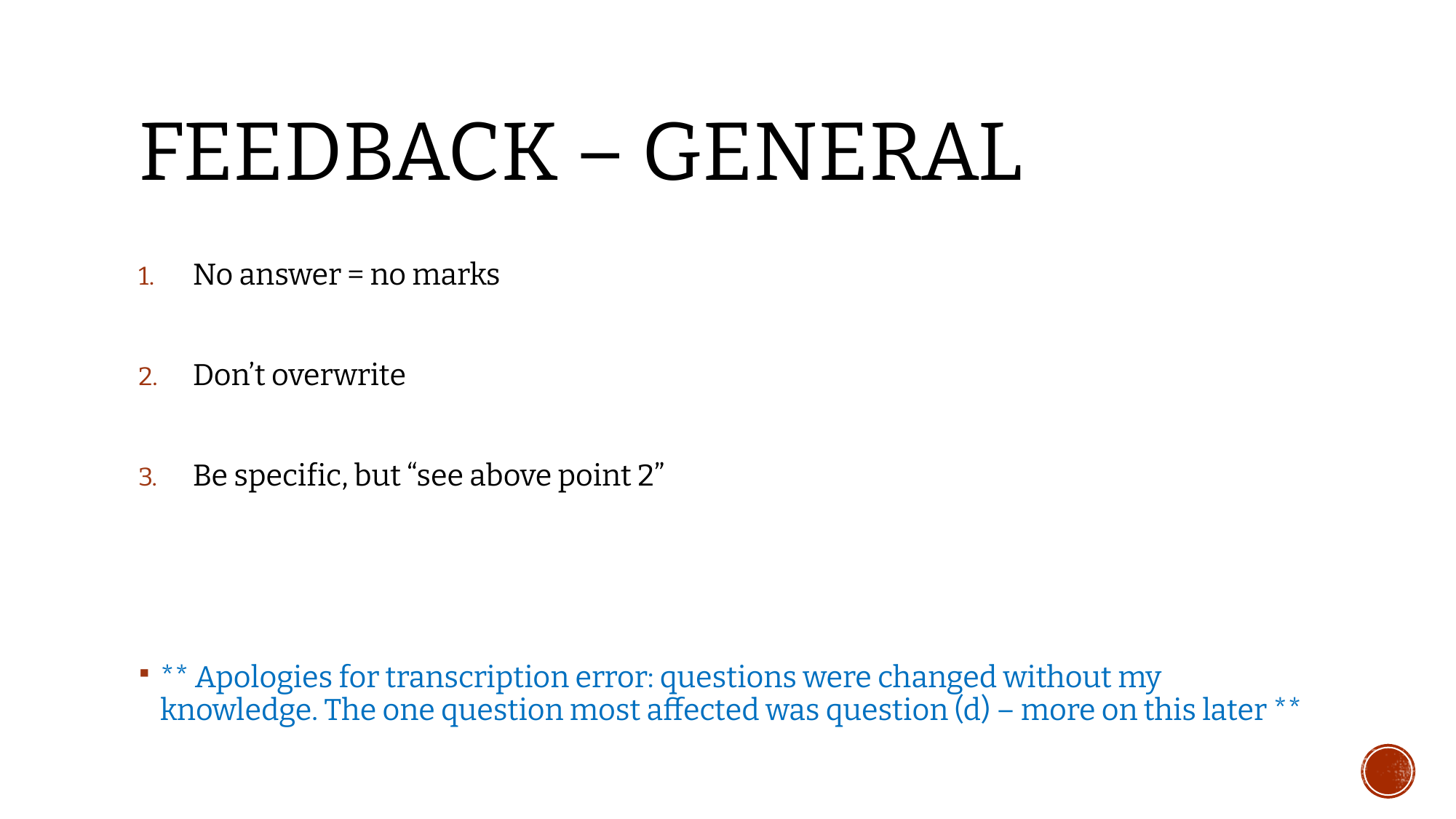

# Feedback – general
No answer = no marks

Don’t overwrite

Be specific, but “see above point 2”

** Apologies for transcription error: questions were changed without my knowledge. The one question most affected was question (d) – more on this later **